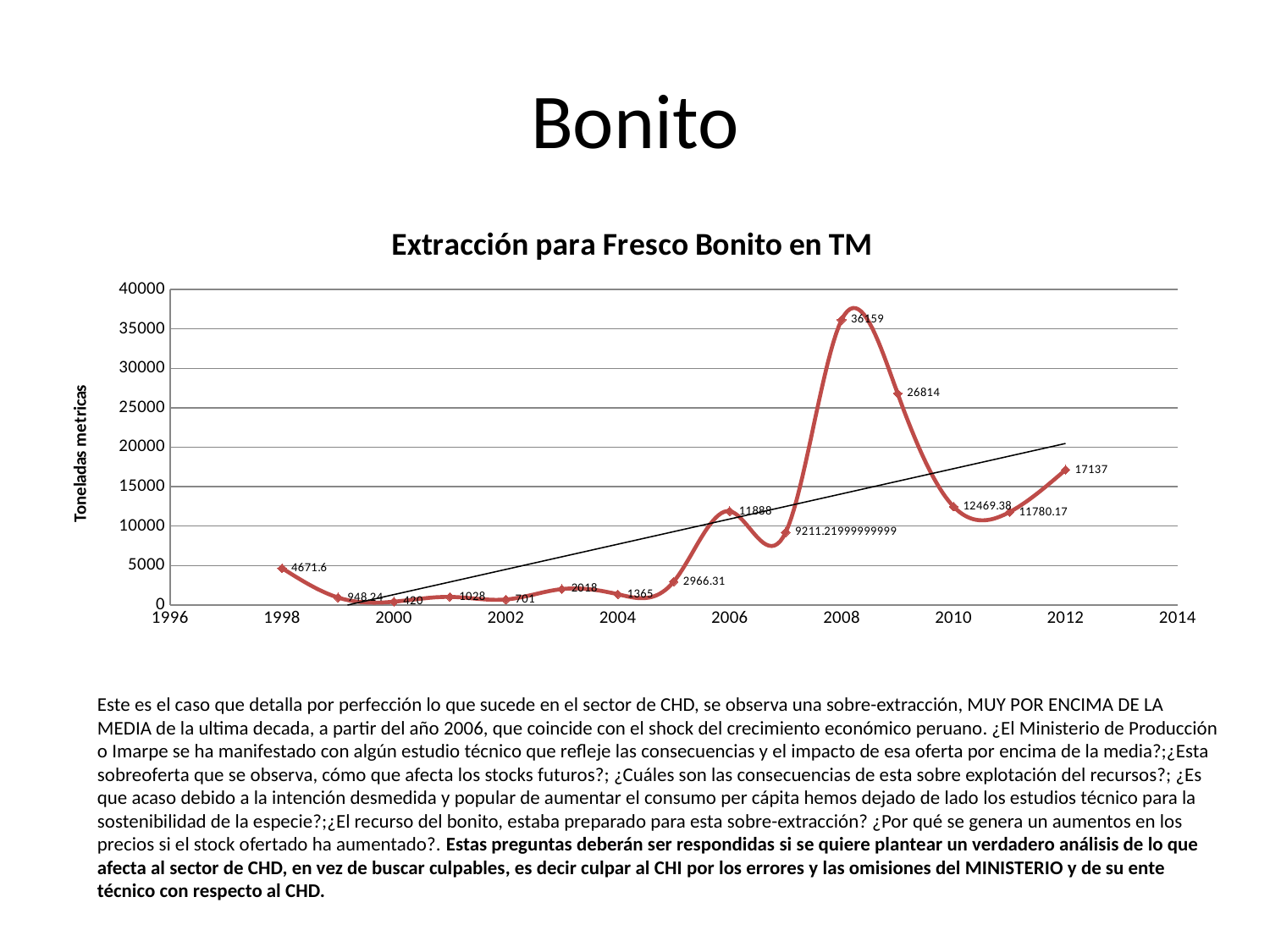

# Bonito

### Chart: Extracción para Fresco Bonito en TM

| Category |  |
|---|---|
Este es el caso que detalla por perfección lo que sucede en el sector de CHD, se observa una sobre-extracción, MUY POR ENCIMA DE LA MEDIA de la ultima decada, a partir del año 2006, que coincide con el shock del crecimiento económico peruano. ¿El Ministerio de Producción o Imarpe se ha manifestado con algún estudio técnico que refleje las consecuencias y el impacto de esa oferta por encima de la media?;¿Esta sobreoferta que se observa, cómo que afecta los stocks futuros?; ¿Cuáles son las consecuencias de esta sobre explotación del recursos?; ¿Es que acaso debido a la intención desmedida y popular de aumentar el consumo per cápita hemos dejado de lado los estudios técnico para la sostenibilidad de la especie?;¿El recurso del bonito, estaba preparado para esta sobre-extracción? ¿Por qué se genera un aumentos en los precios si el stock ofertado ha aumentado?. Estas preguntas deberán ser respondidas si se quiere plantear un verdadero análisis de lo que afecta al sector de CHD, en vez de buscar culpables, es decir culpar al CHI por los errores y las omisiones del MINISTERIO y de su ente técnico con respecto al CHD.